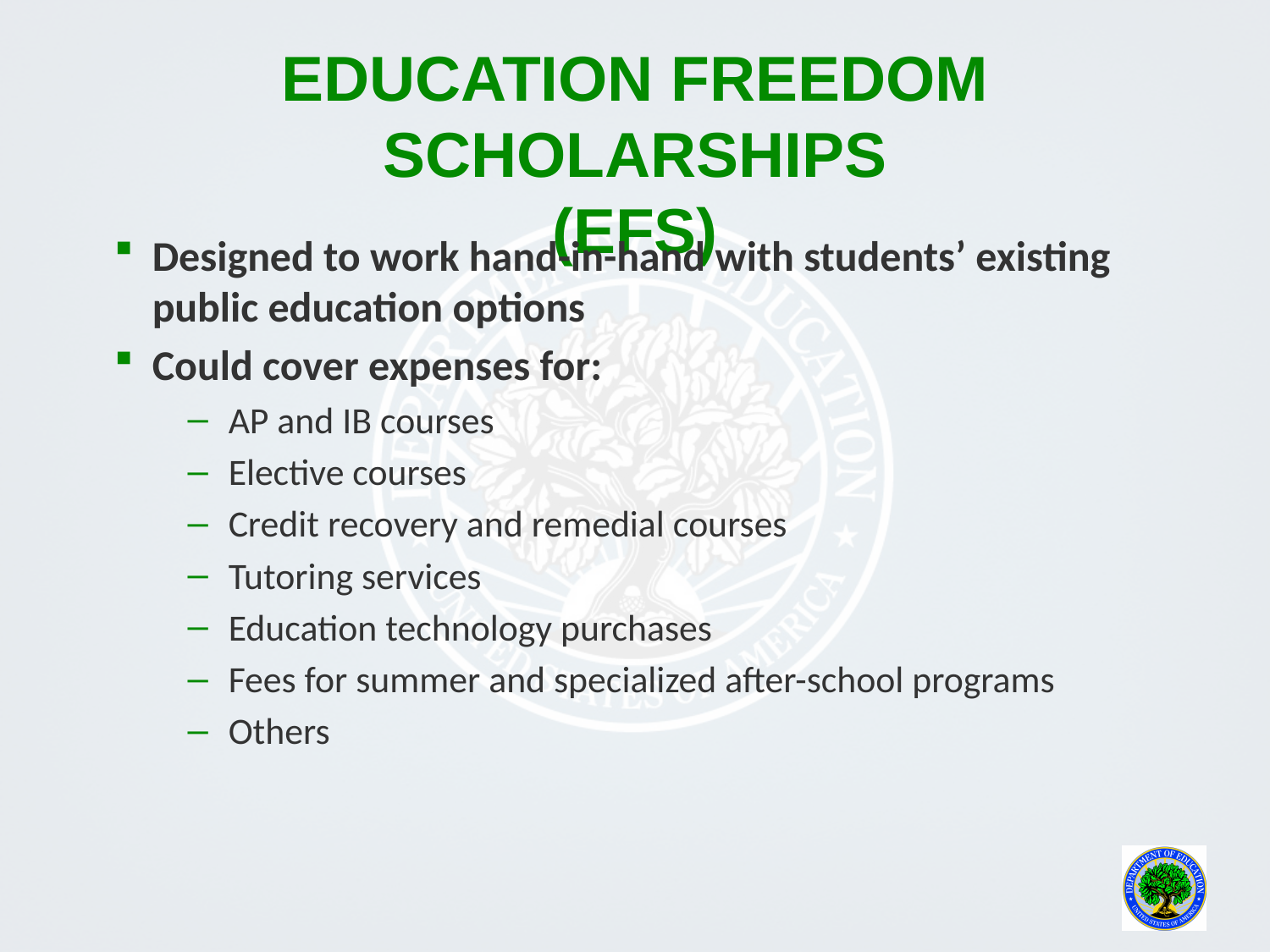

# Education freedom scholarships (EFS)

Designed to work hand-in-hand with students’ existing public education options
Could cover expenses for:
AP and IB courses
Elective courses
Credit recovery and remedial courses
Tutoring services
Education technology purchases
Fees for summer and specialized after-school programs
Others